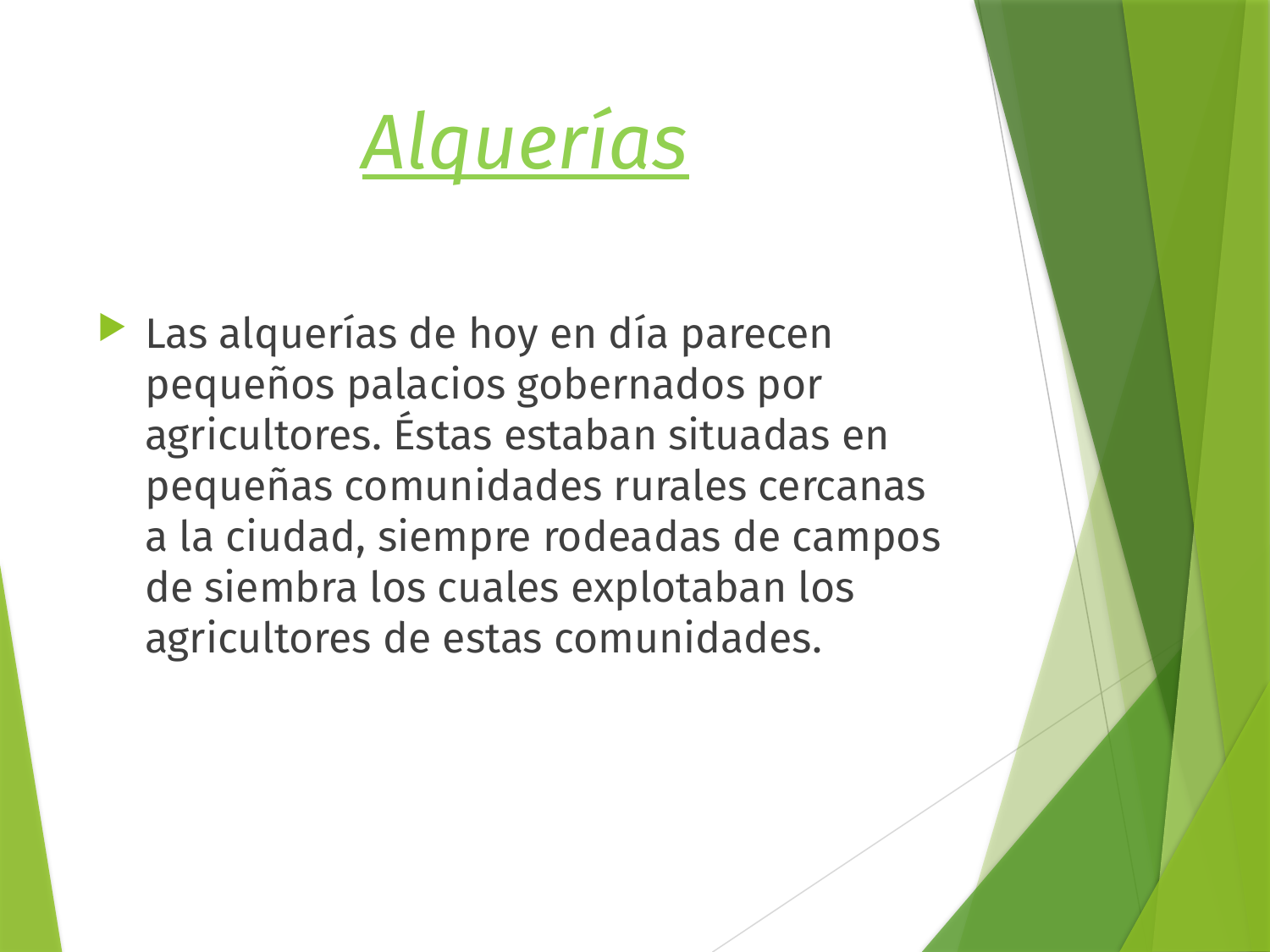

# Alquerías
Las alquerías de hoy en día parecen pequeños palacios gobernados por agricultores. Éstas estaban situadas en pequeñas comunidades rurales cercanas a la ciudad, siempre rodeadas de campos de siembra los cuales explotaban los agricultores de estas comunidades.